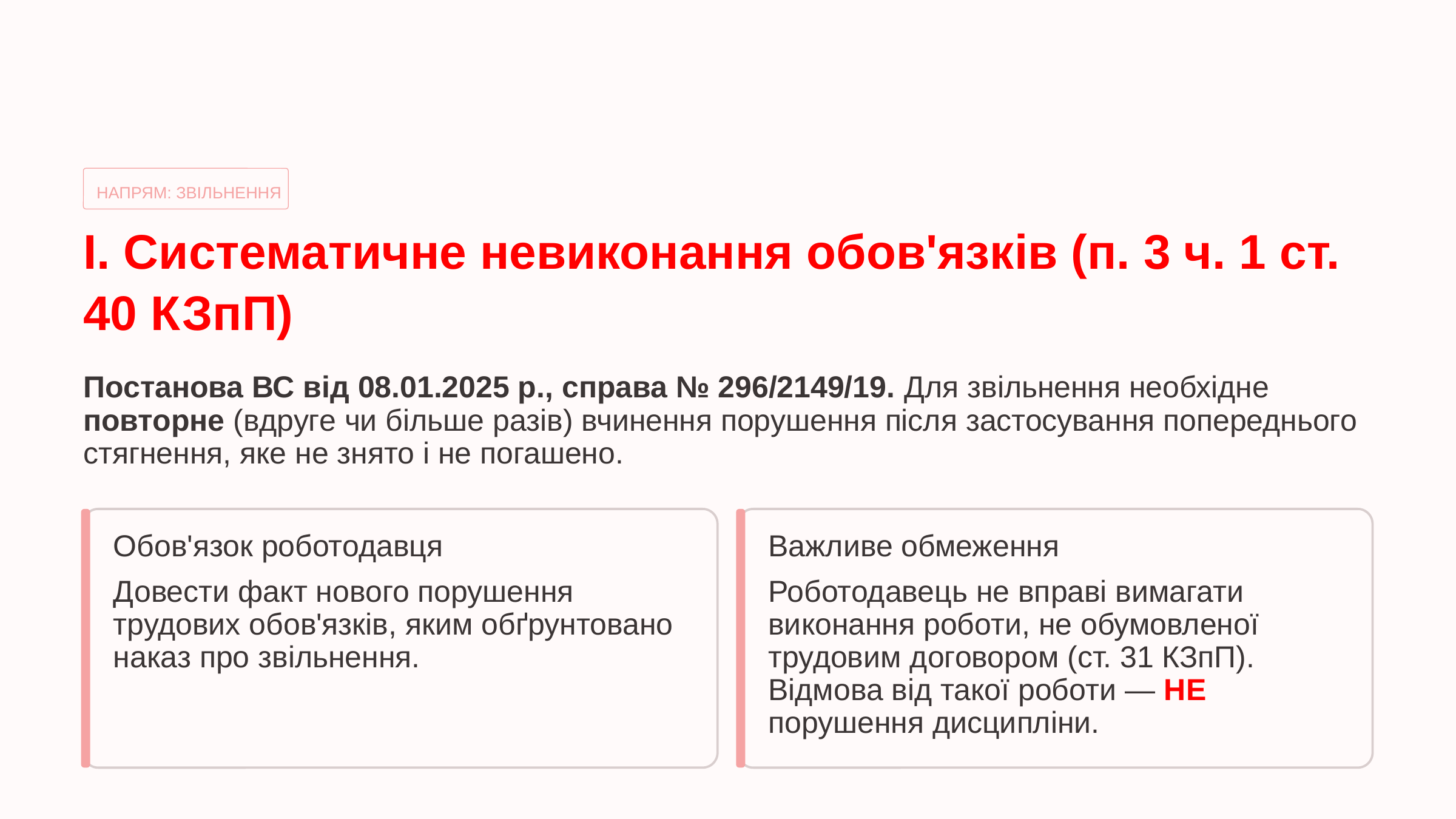

НАПРЯМ: ЗВІЛЬНЕННЯ
І. Систематичне невиконання обов'язків (п. 3 ч. 1 ст. 40 КЗпП)
Постанова ВС від 08.01.2025 р., справа № 296/2149/19. Для звільнення необхідне повторне (вдруге чи більше разів) вчинення порушення після застосування попереднього стягнення, яке не знято і не погашено.

Обов'язок роботодавця
Важливе обмеження
Довести факт нового порушення трудових обов'язків, яким обґрунтовано наказ про звільнення.
Роботодавець не вправі вимагати виконання роботи, не обумовленої трудовим договором (ст. 31 КЗпП).
Відмова від такої роботи — НЕ порушення дисципліни.